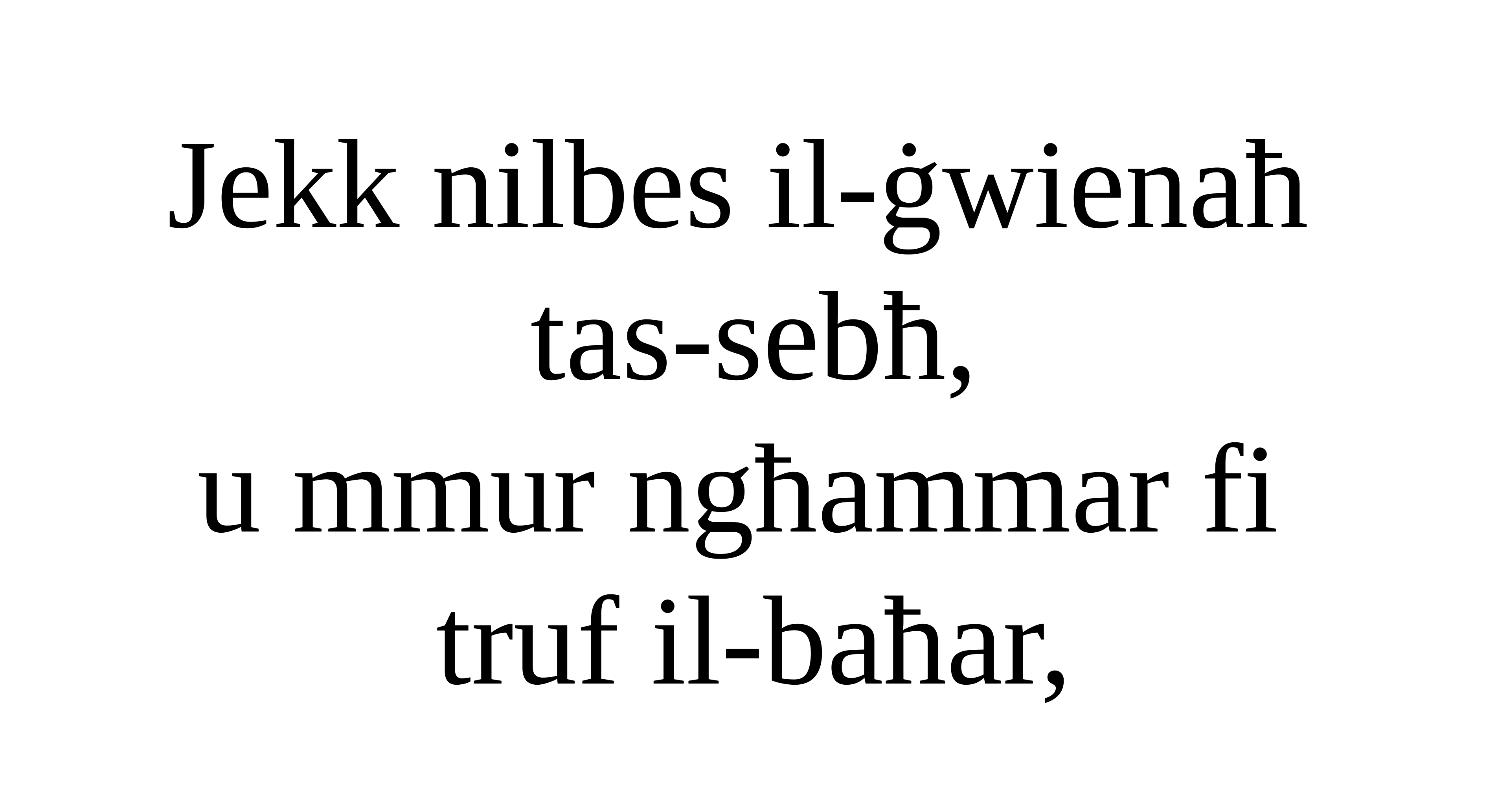

Jekk nilbes il-ġwienaħ
tas-sebħ,
u mmur ngħammar fi
truf il-baħar,